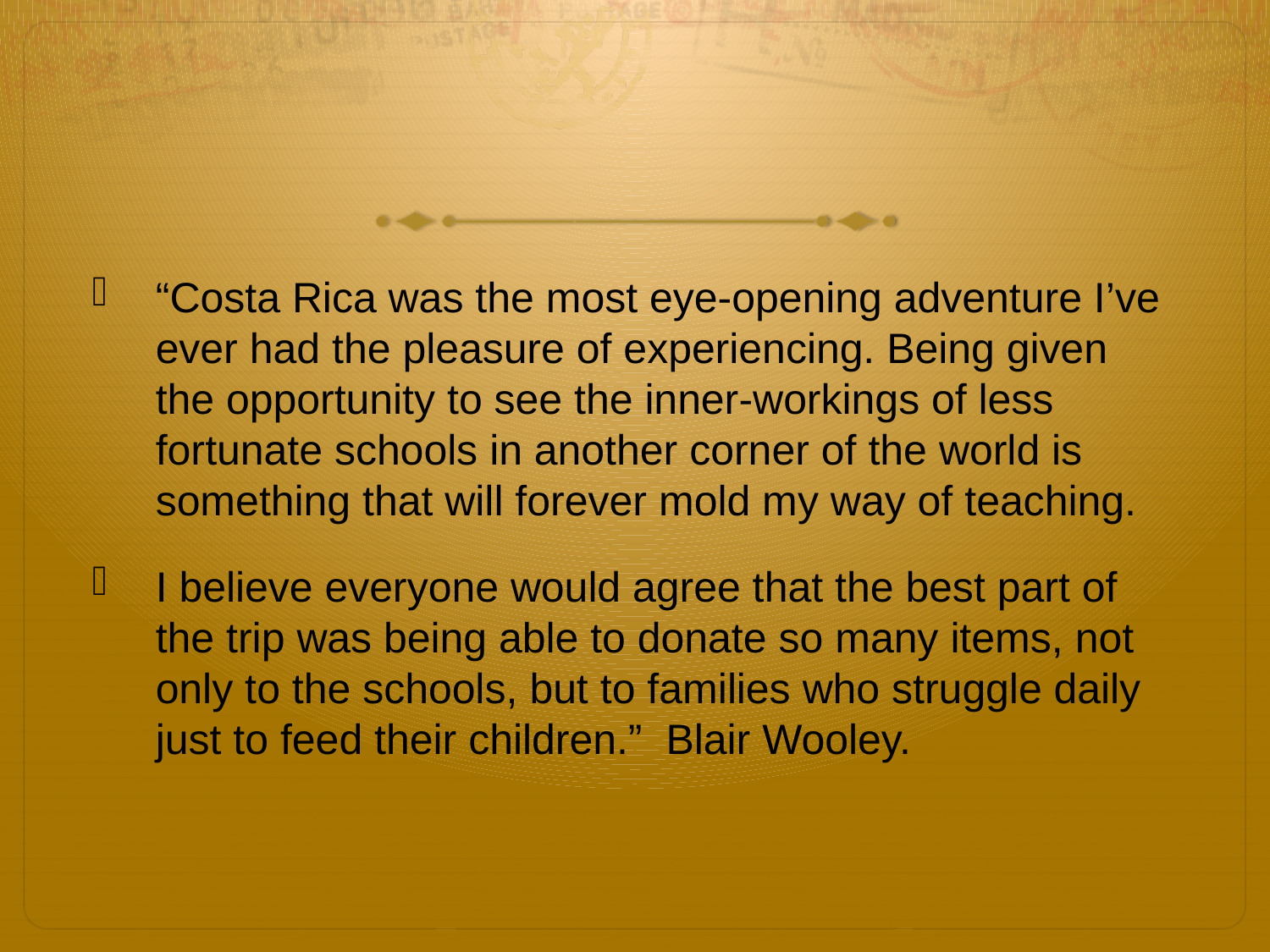

#
“Costa Rica was the most eye-opening adventure I’ve ever had the pleasure of experiencing. Being given the opportunity to see the inner-workings of less fortunate schools in another corner of the world is something that will forever mold my way of teaching.
I believe everyone would agree that the best part of the trip was being able to donate so many items, not only to the schools, but to families who struggle daily just to feed their children.”  Blair Wooley.